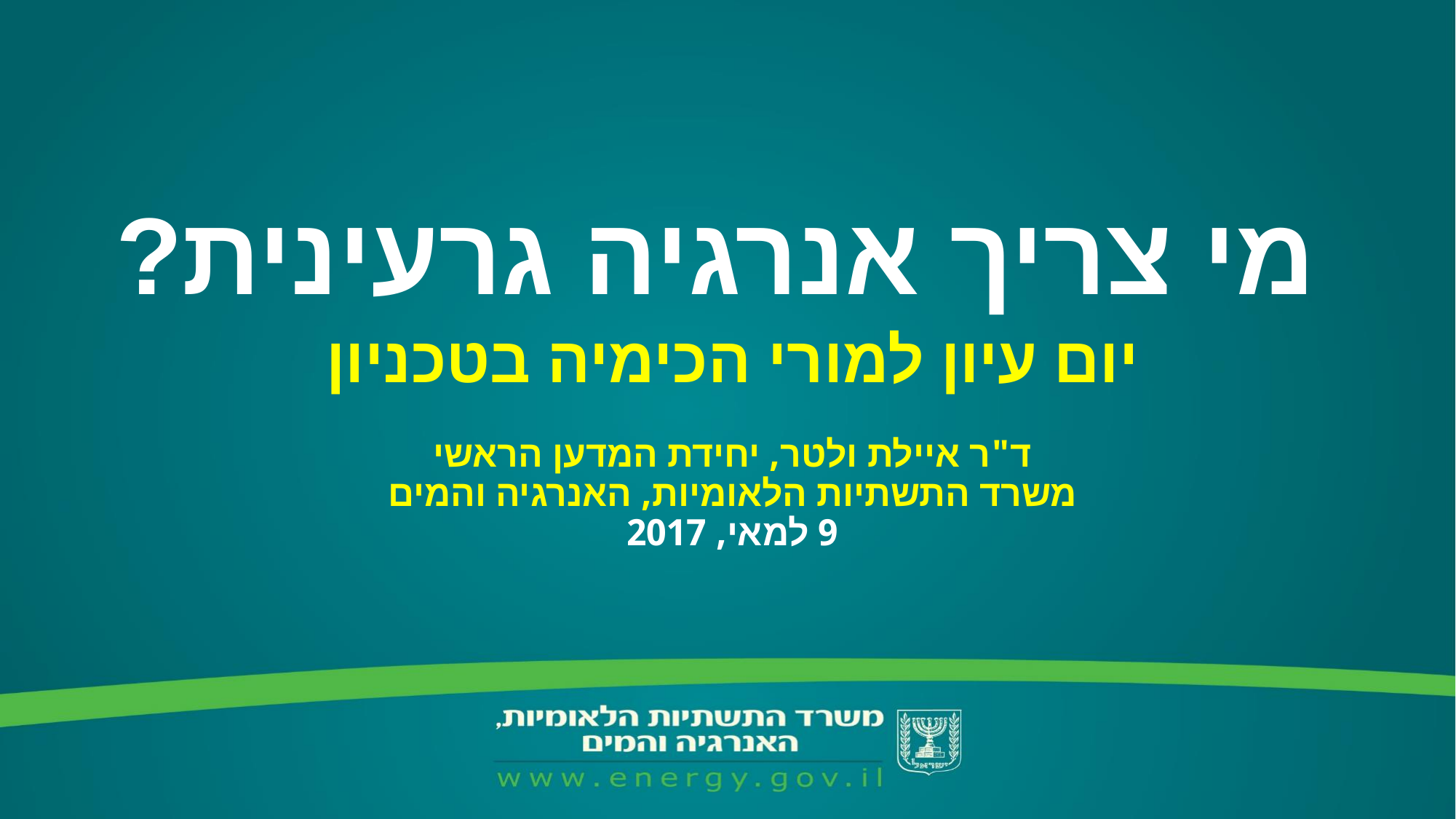

# מי צריך אנרגיה גרעינית?
יום עיון למורי הכימיה בטכניון

ד"ר איילת ולטר, יחידת המדען הראשי
משרד התשתיות הלאומיות, האנרגיה והמים
9 למאי, 2017